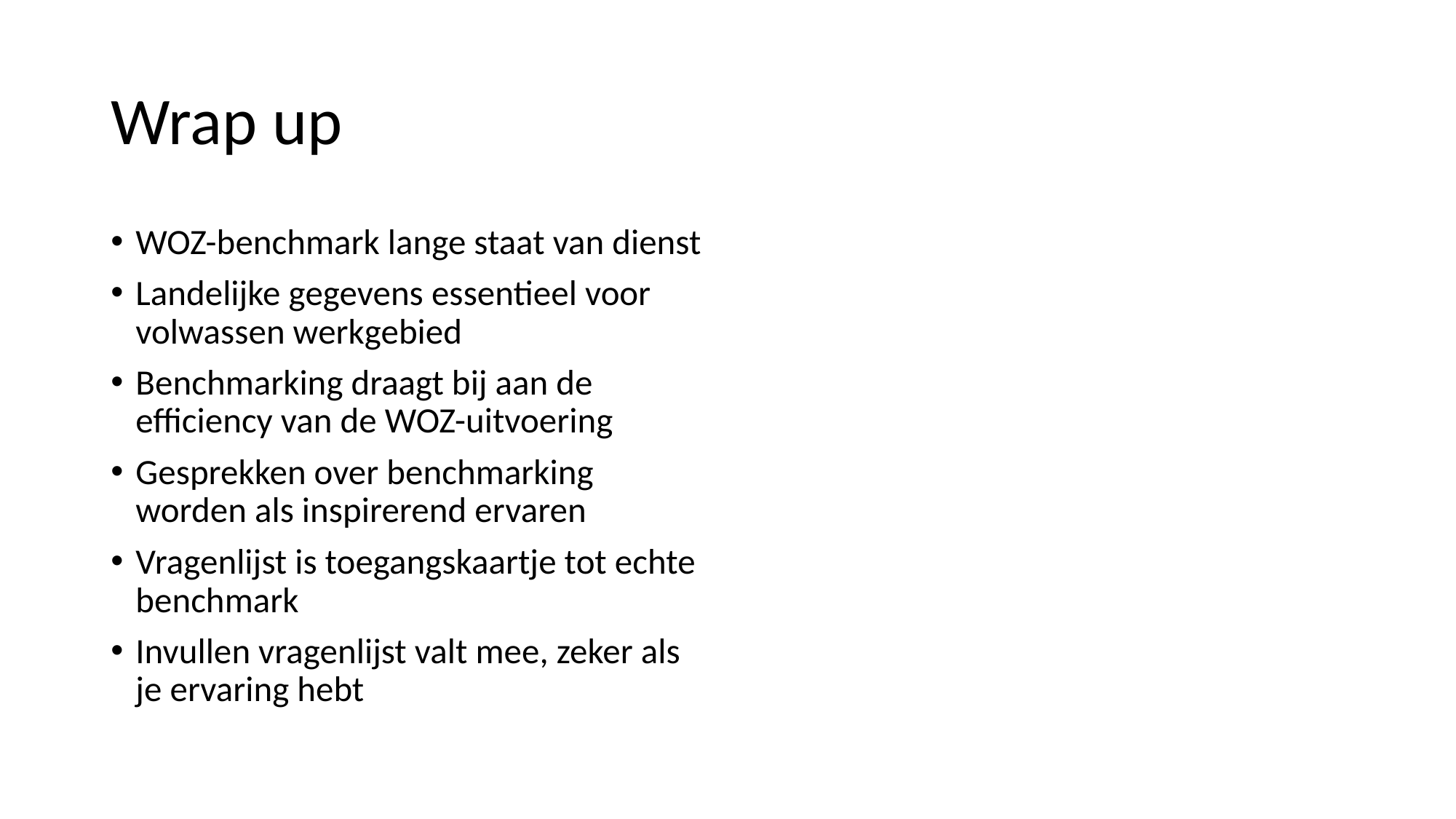

# Wrap up
WOZ-benchmark lange staat van dienst
Landelijke gegevens essentieel voor volwassen werkgebied
Benchmarking draagt bij aan de efficiency van de WOZ-uitvoering
Gesprekken over benchmarking worden als inspirerend ervaren
Vragenlijst is toegangskaartje tot echte benchmark
Invullen vragenlijst valt mee, zeker als je ervaring hebt